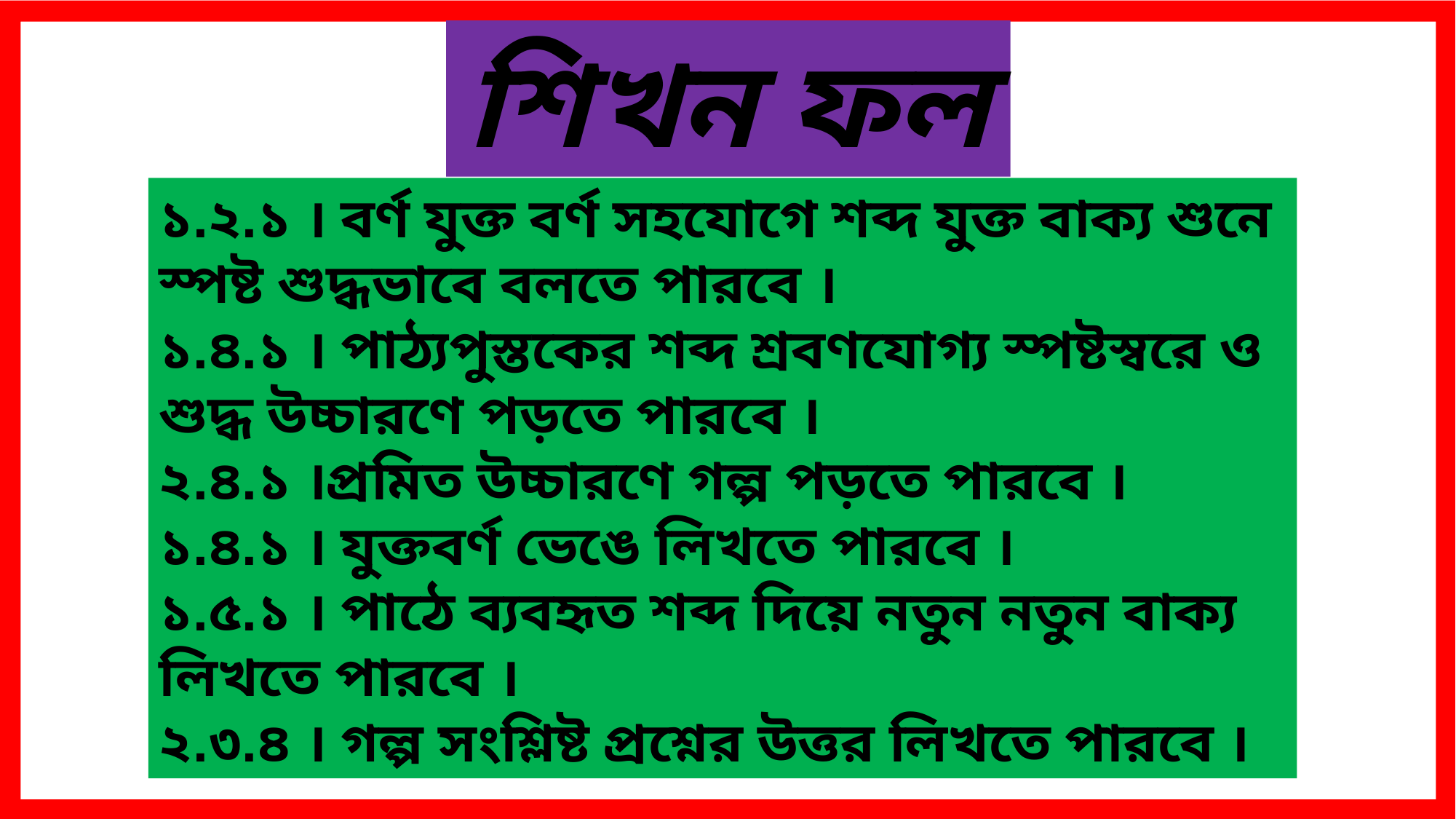

শিখন ফল
১.২.১ । বর্ণ যুক্ত বর্ণ সহযোগে শব্দ যুক্ত বাক্য শুনে স্পষ্ট শুদ্ধভাবে বলতে পারবে ।
১.৪.১ । পাঠ্যপুস্তকের শব্দ শ্রবণযোগ্য স্পষ্টস্বরে ও শুদ্ধ উচ্চারণে পড়তে পারবে ।
২.৪.১ ।প্রমিত উচ্চারণে গল্প পড়তে পারবে ।
১.৪.১ । যুক্তবর্ণ ভেঙে লিখতে পারবে ।
১.৫.১ । পাঠে ব্যবহৃত শব্দ দিয়ে নতুন নতুন বাক্য লিখতে পারবে ।
২.৩.৪ । গল্প সংশ্লিষ্ট প্রশ্নের উত্তর লিখতে পারবে ।